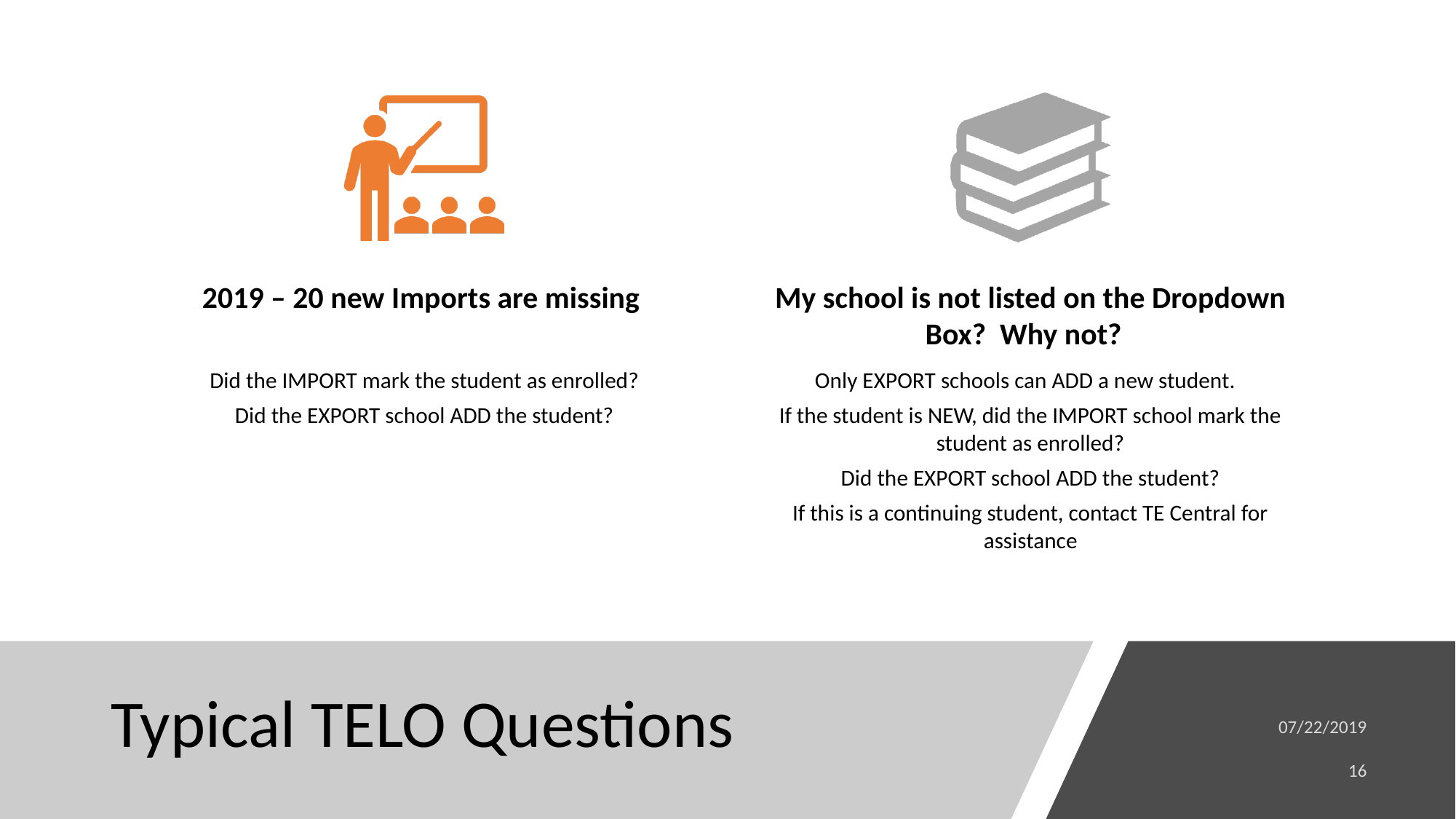

2019 – 20 new Imports are missing
Did the IMPORT mark the student as enrolled?
Did the EXPORT school ADD the student?
My school is not listed on the Dropdown Box?  Why not?
Only EXPORT schools can ADD a new student.
If the student is NEW, did the IMPORT school mark the student as enrolled?
Did the EXPORT school ADD the student?
If this is a continuing student, contact TE Central for assistance

# Typical TELO Questions
07/22/2019
16